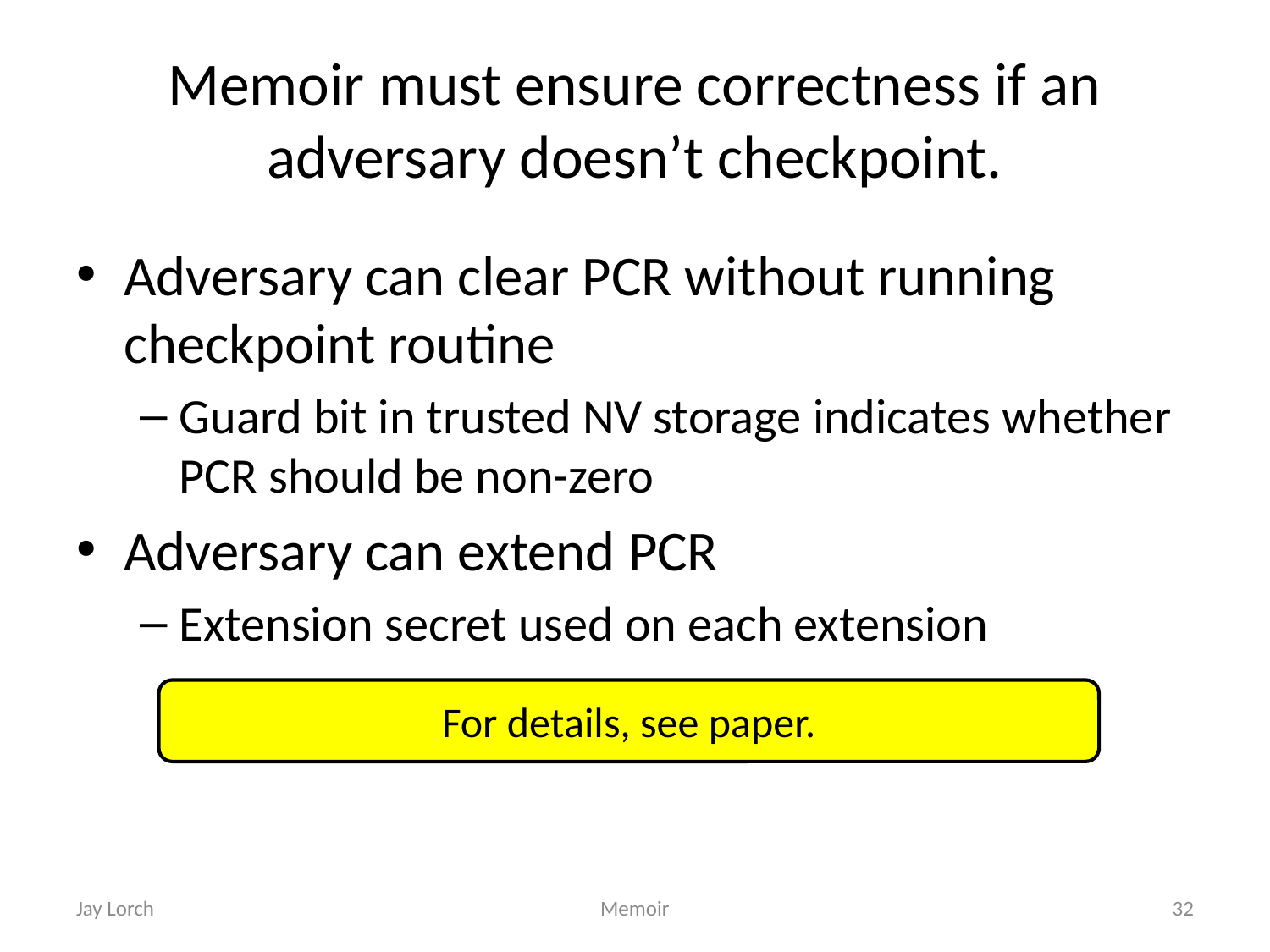

# Memoir must ensure correctness if an adversary doesn’t checkpoint.
Adversary can clear PCR without running checkpoint routine
Guard bit in trusted NV storage indicates whether PCR should be non-zero
Adversary can extend PCR
Extension secret used on each extension
For details, see paper.
Jay Lorch
Memoir
32